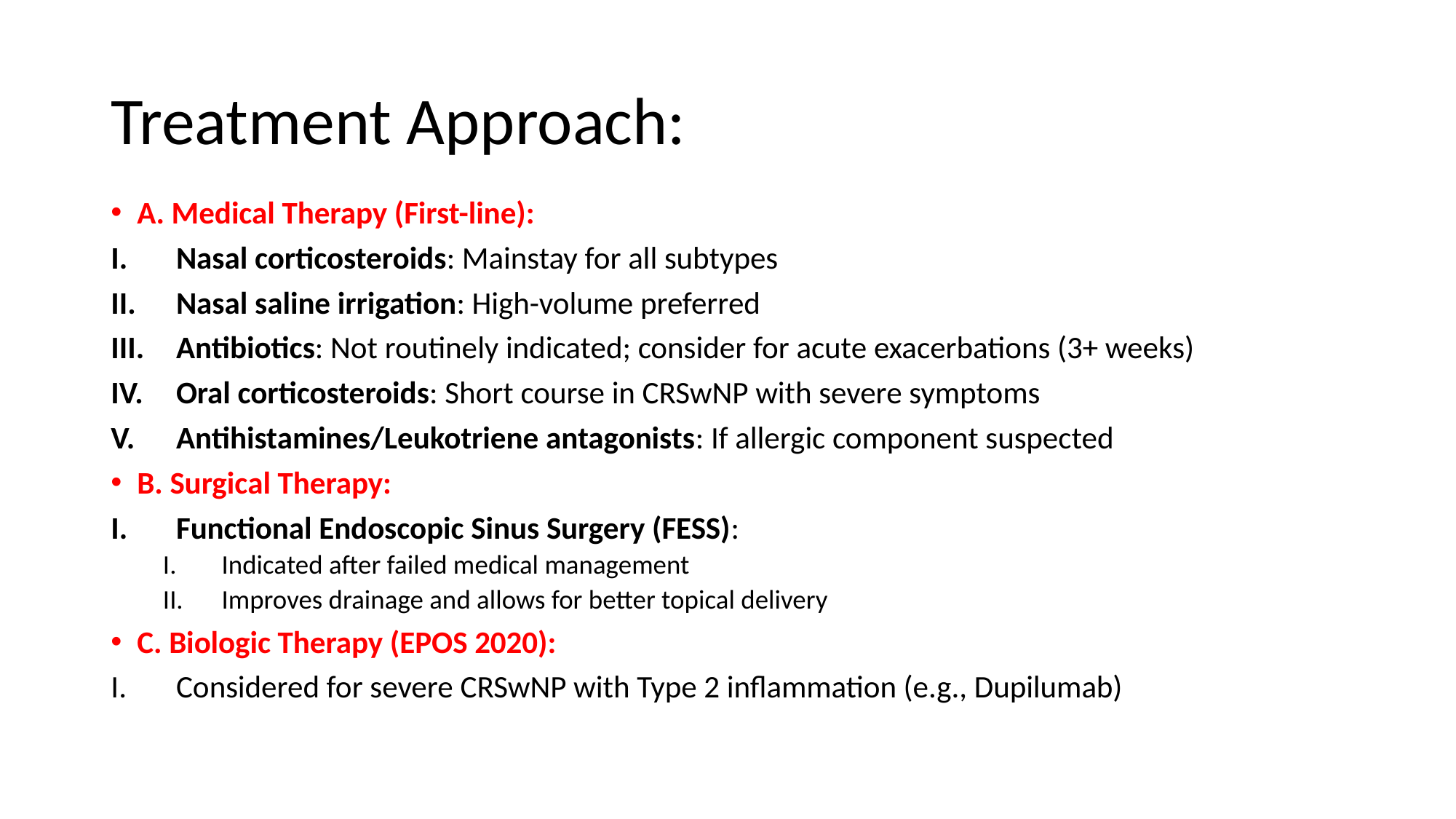

# Treatment Approach:
A. Medical Therapy (First-line):
Nasal corticosteroids: Mainstay for all subtypes
Nasal saline irrigation: High-volume preferred
Antibiotics: Not routinely indicated; consider for acute exacerbations (3+ weeks)
Oral corticosteroids: Short course in CRSwNP with severe symptoms
Antihistamines/Leukotriene antagonists: If allergic component suspected
B. Surgical Therapy:
Functional Endoscopic Sinus Surgery (FESS):
Indicated after failed medical management
Improves drainage and allows for better topical delivery
C. Biologic Therapy (EPOS 2020):
Considered for severe CRSwNP with Type 2 inflammation (e.g., Dupilumab)